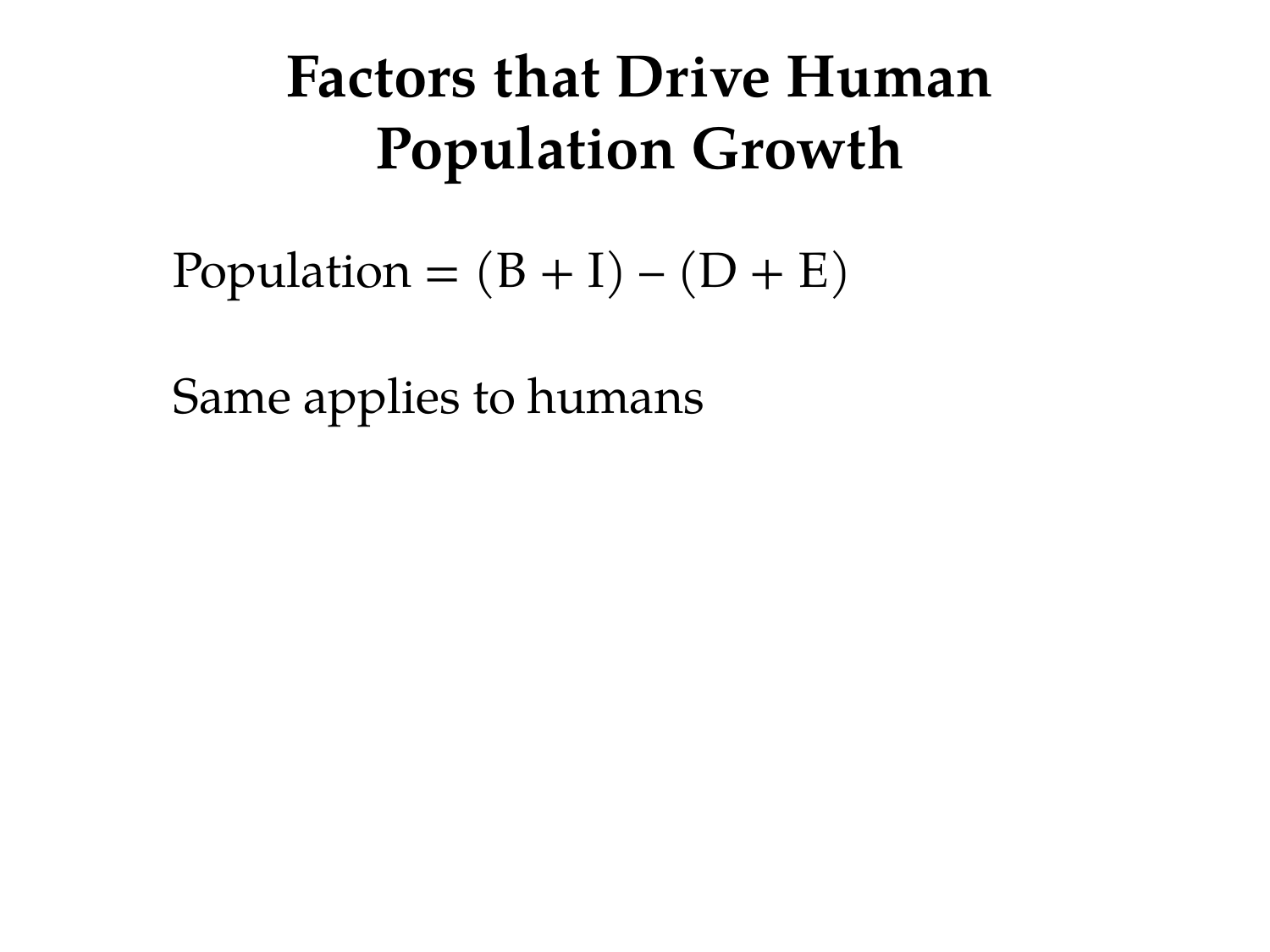

# Factors that Drive Human Population Growth
Population = (B + I) – (D + E)

Same applies to humans